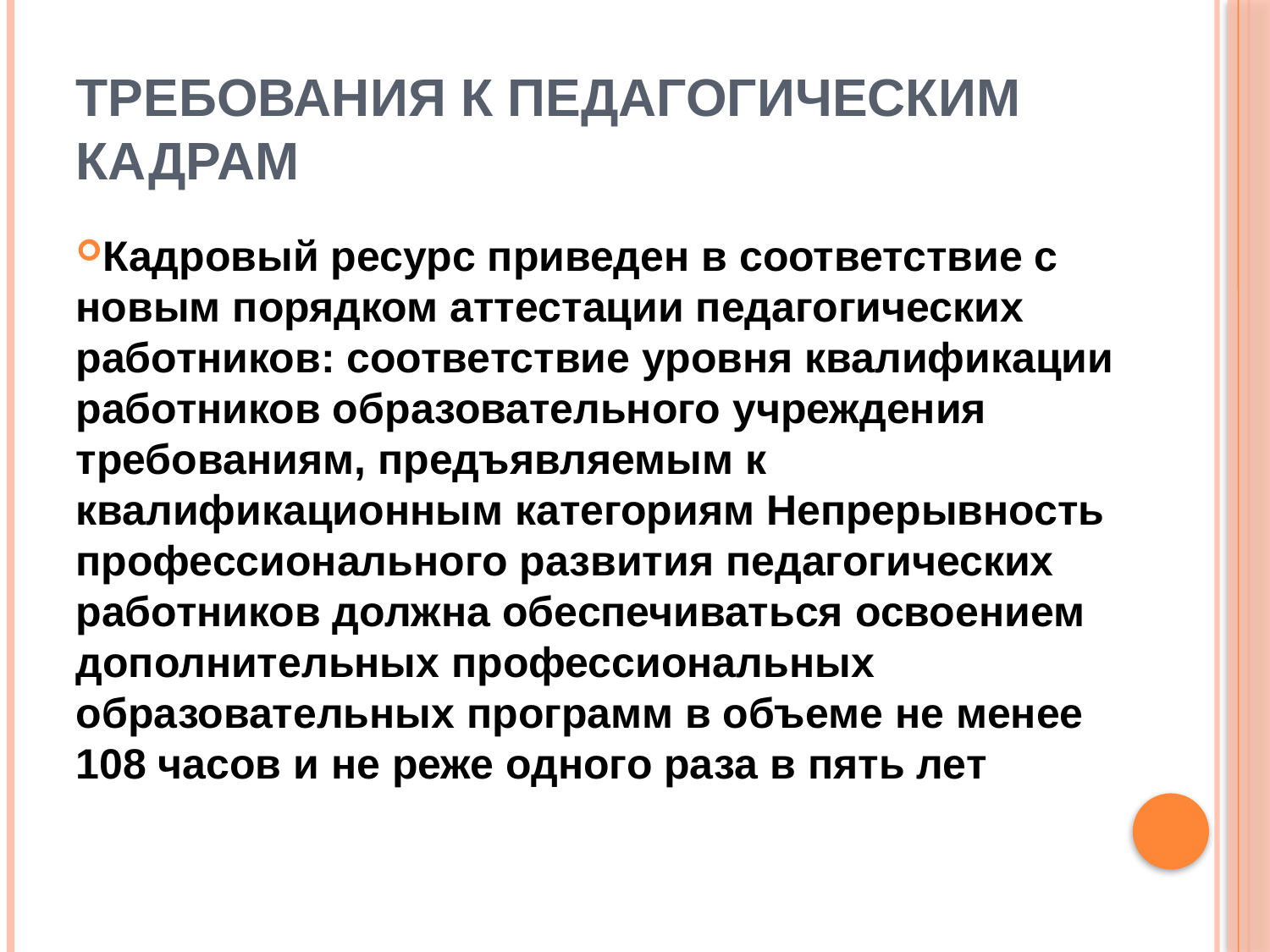

# Требования к педагогическим кадрам
Кадровый ресурс приведен в соответствие с новым порядком аттестации педагогических работников: соответствие уровня квалификации работников образовательного учреждения требованиям, предъявляемым к квалификационным категориям Непрерывность профессионального развития педагогических работников должна обеспечиваться освоением дополнительных профессиональных образовательных программ в объеме не менее 108 часов и не реже одного раза в пять лет